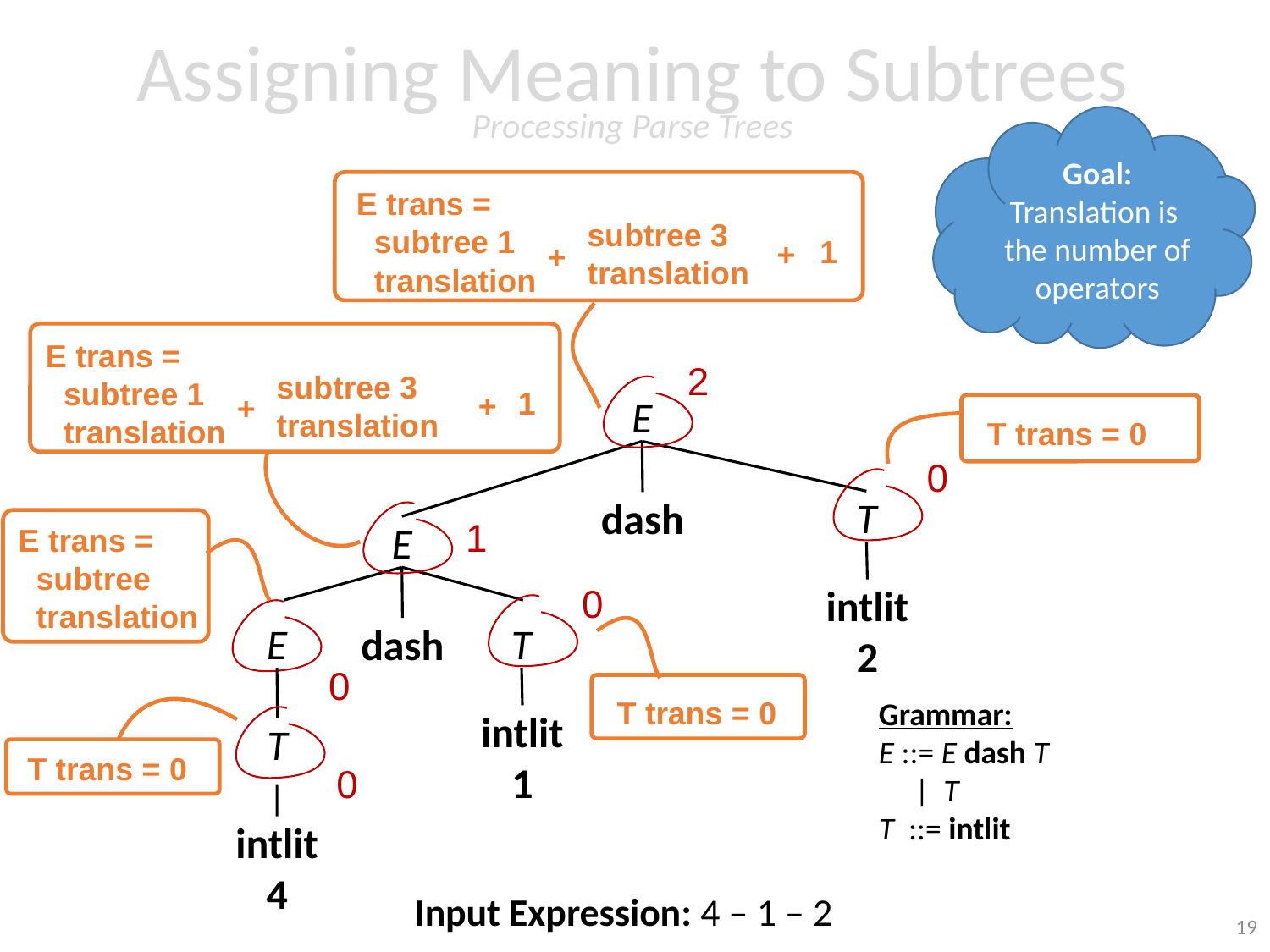

Assigning Meaning to Subtrees
Processing Parse Trees

Goal:
Translation is
the number of
operators

  subtree 3
  translation
E trans =
  subtree 1
  translation
1
+
+

  subtree 3
  translation
E trans =
  subtree 1
  translation
1
+
+

2

E

T trans = 0
0

T
dash

1

E trans =
  subtree
  translation

E
0
intlit
2

E
T
dash

T trans = 0
0
Grammar:
E ::= E dash T
     |  T
T  ::= intlit

T trans = 0
intlit
1

T
0
intlit
4
Input Expression: 4 – 1 – 2
19